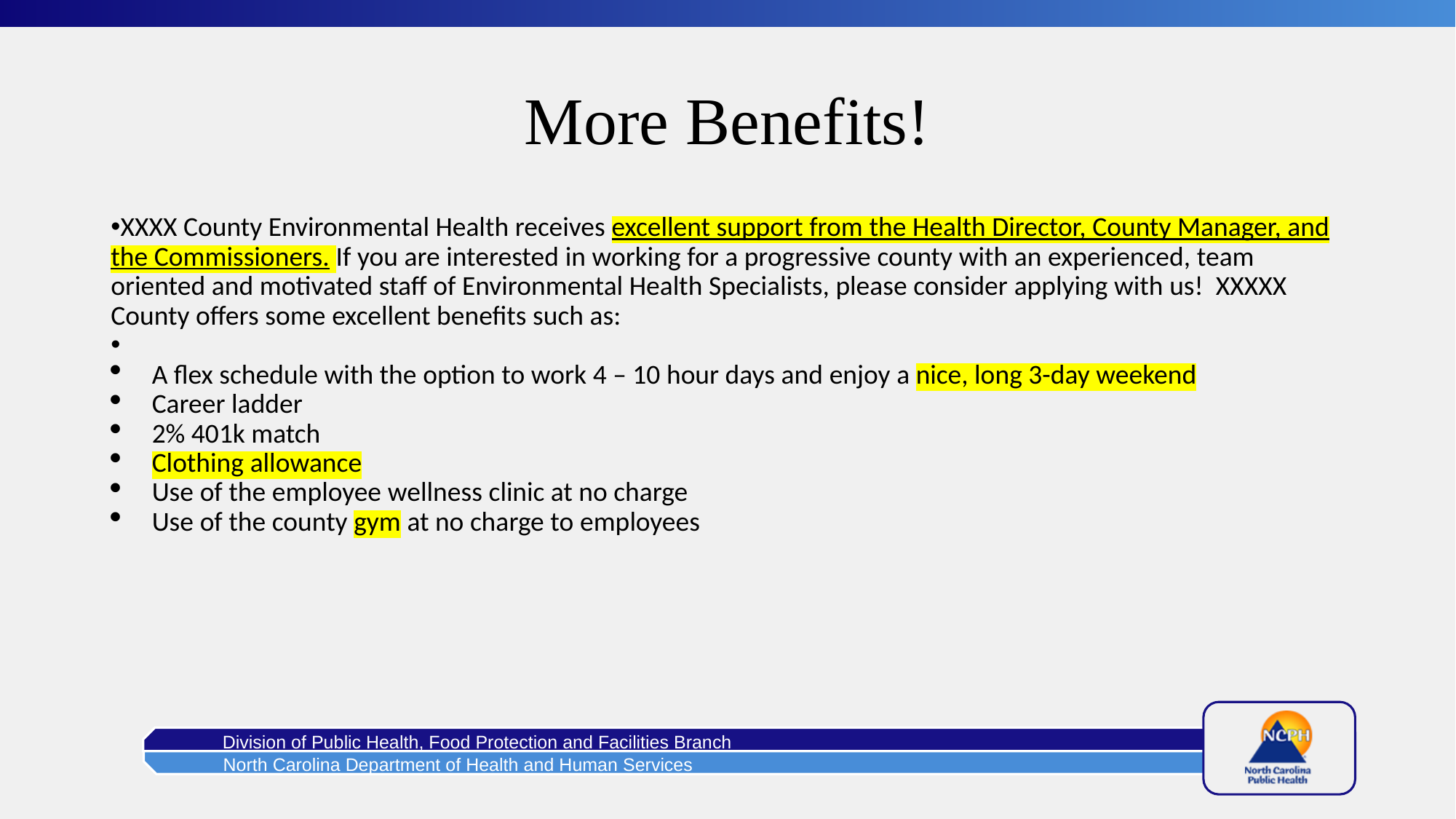

# More Benefits!
XXXX County Environmental Health receives excellent support from the Health Director, County Manager, and the Commissioners. If you are interested in working for a progressive county with an experienced, team oriented and motivated staff of Environmental Health Specialists, please consider applying with us!  XXXXX County offers some excellent benefits such as:

A flex schedule with the option to work 4 – 10 hour days and enjoy a nice, long 3-day weekend
Career ladder
2% 401k match
Clothing allowance
Use of the employee wellness clinic at no charge
Use of the county gym at no charge to employees